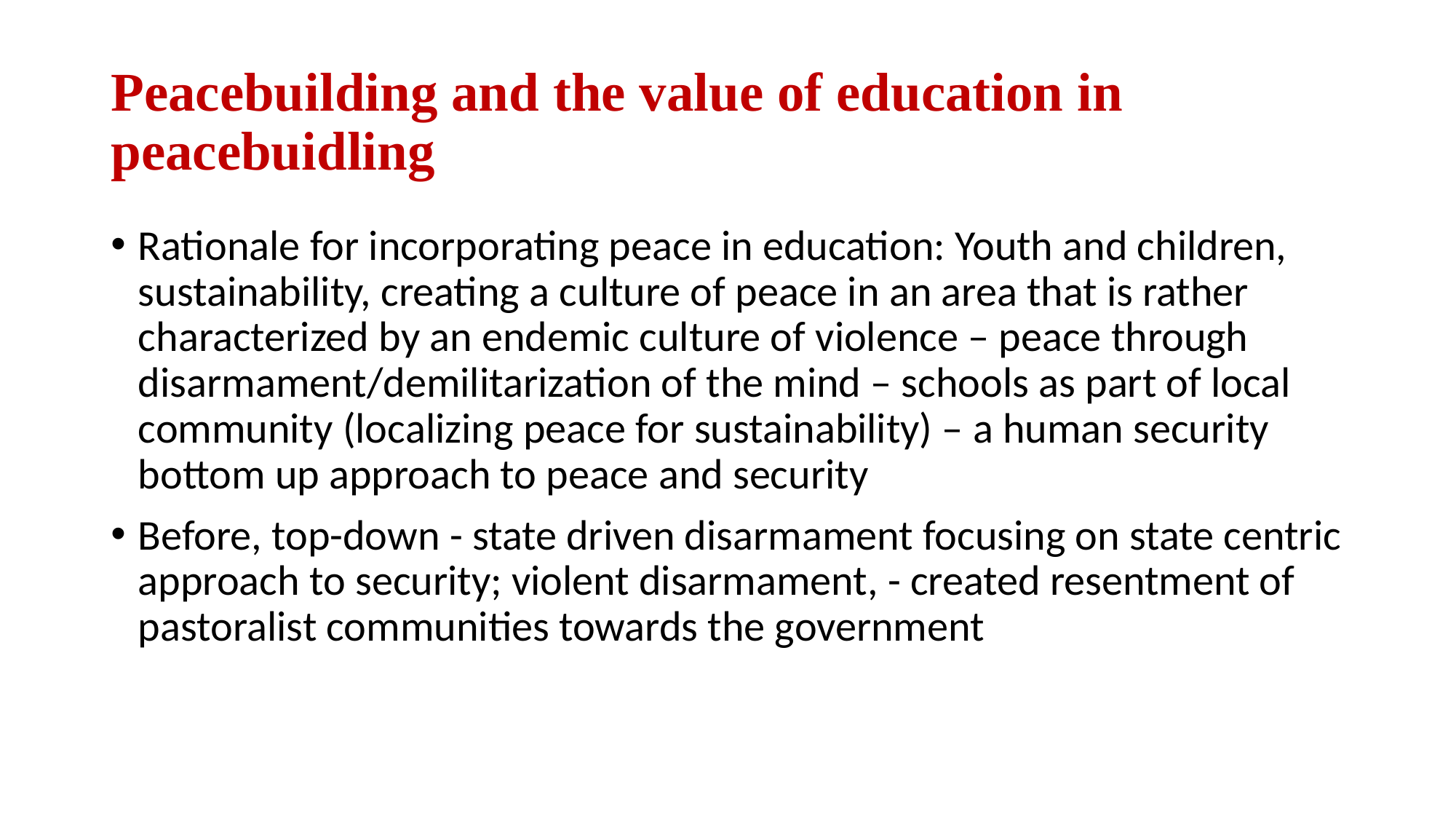

# Peacebuilding and the value of education in peacebuidling
Rationale for incorporating peace in education: Youth and children, sustainability, creating a culture of peace in an area that is rather characterized by an endemic culture of violence – peace through disarmament/demilitarization of the mind – schools as part of local community (localizing peace for sustainability) – a human security bottom up approach to peace and security
Before, top-down - state driven disarmament focusing on state centric approach to security; violent disarmament, - created resentment of pastoralist communities towards the government